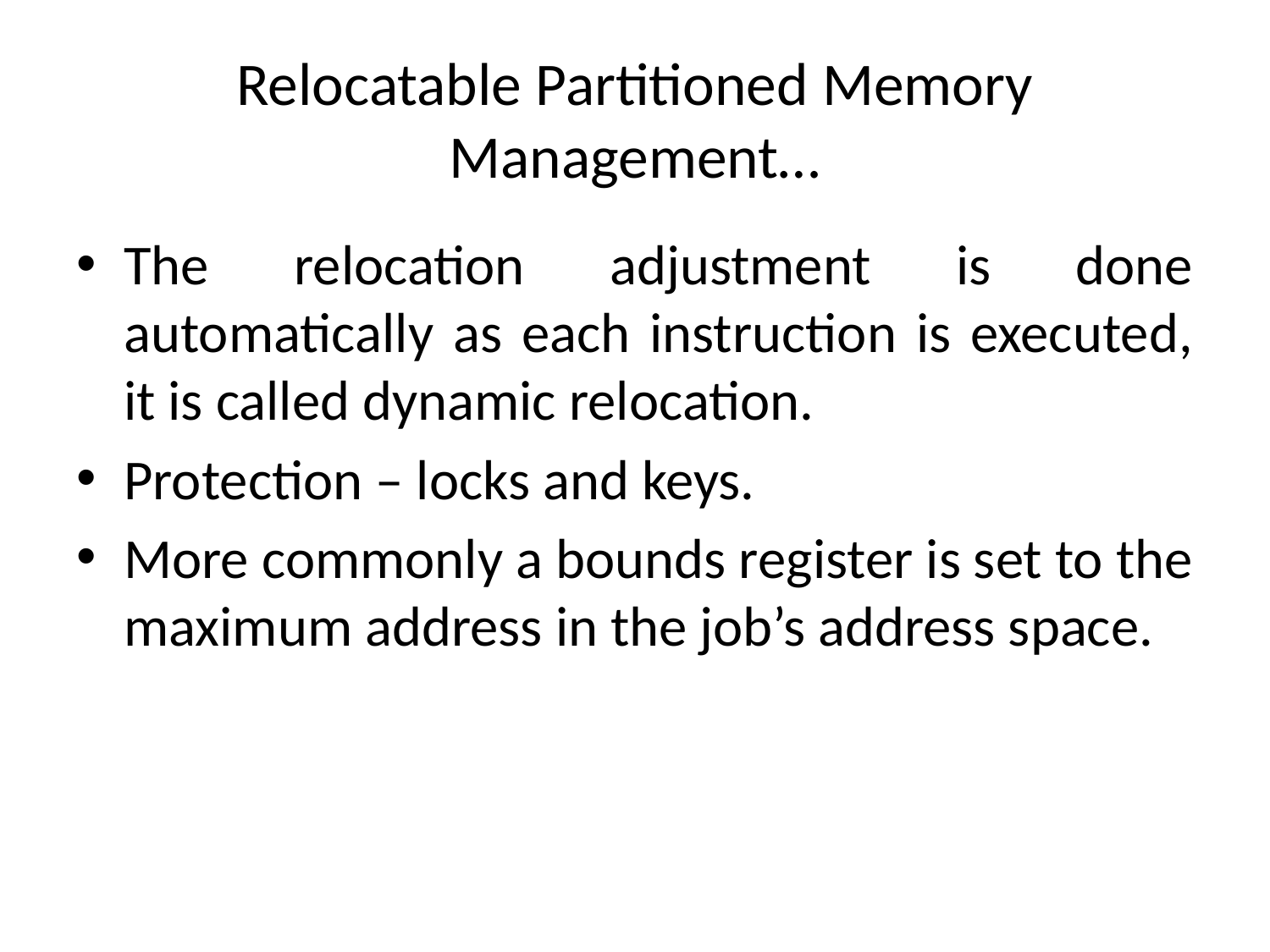

# Relocatable Partitioned Memory Management…
The relocation adjustment is done automatically as each instruction is executed, it is called dynamic relocation.
Protection – locks and keys.
More commonly a bounds register is set to the maximum address in the job’s address space.